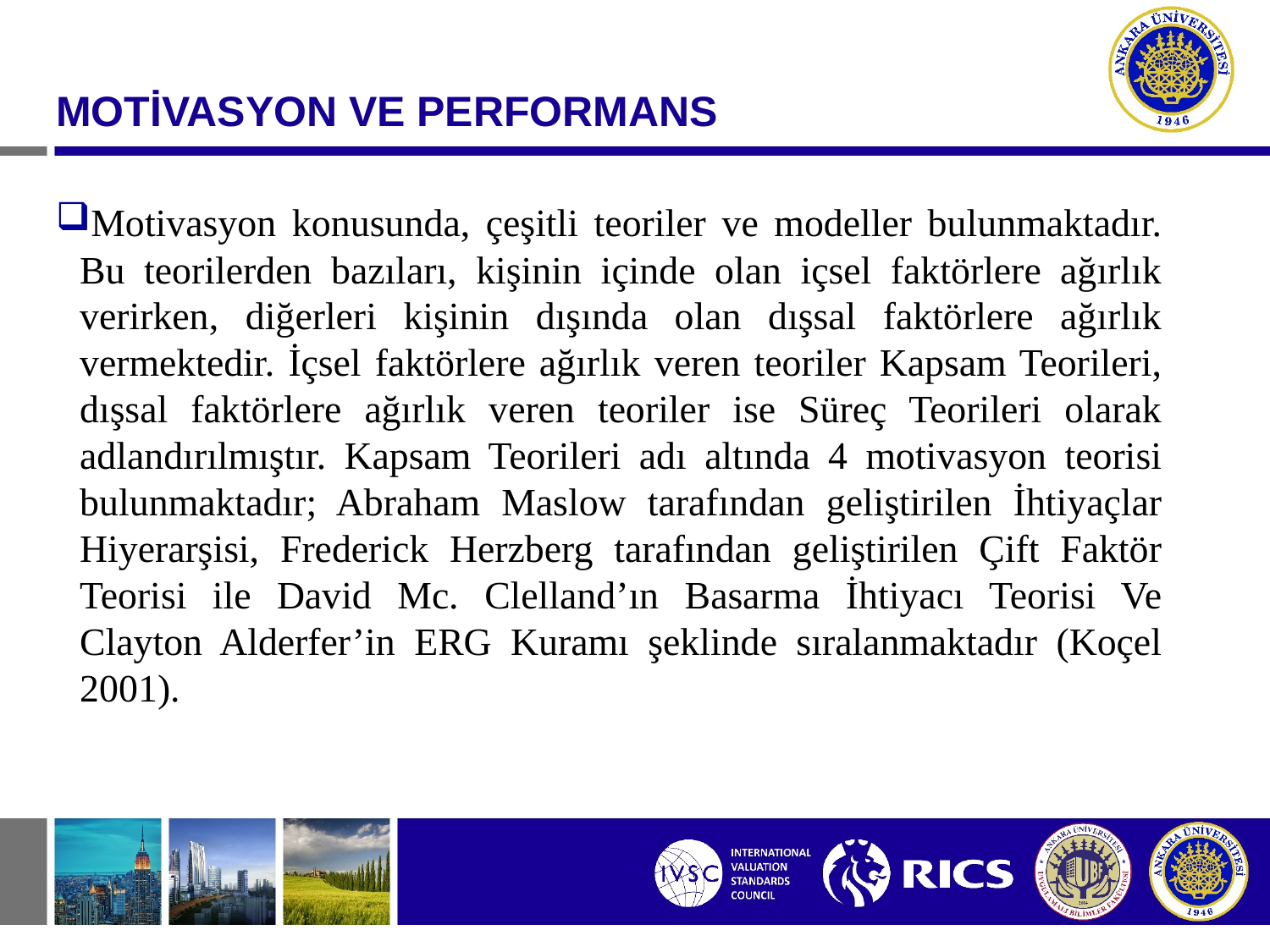

#
MOTİVASYON VE PERFORMANS
Motivasyon konusunda, çeşitli teoriler ve modeller bulunmaktadır. Bu teorilerden bazıları, kişinin içinde olan içsel faktörlere ağırlık verirken, diğerleri kişinin dışında olan dışsal faktörlere ağırlık vermektedir. İçsel faktörlere ağırlık veren teoriler Kapsam Teorileri, dışsal faktörlere ağırlık veren teoriler ise Süreç Teorileri olarak adlandırılmıştır. Kapsam Teorileri adı altında 4 motivasyon teorisi bulunmaktadır; Abraham Maslow tarafından geliştirilen İhtiyaçlar Hiyerarşisi, Frederick Herzberg tarafından geliştirilen Çift Faktör Teorisi ile David Mc. Clelland’ın Basarma İhtiyacı Teorisi Ve Clayton Alderfer’in ERG Kuramı şeklinde sıralanmaktadır (Koçel 2001).